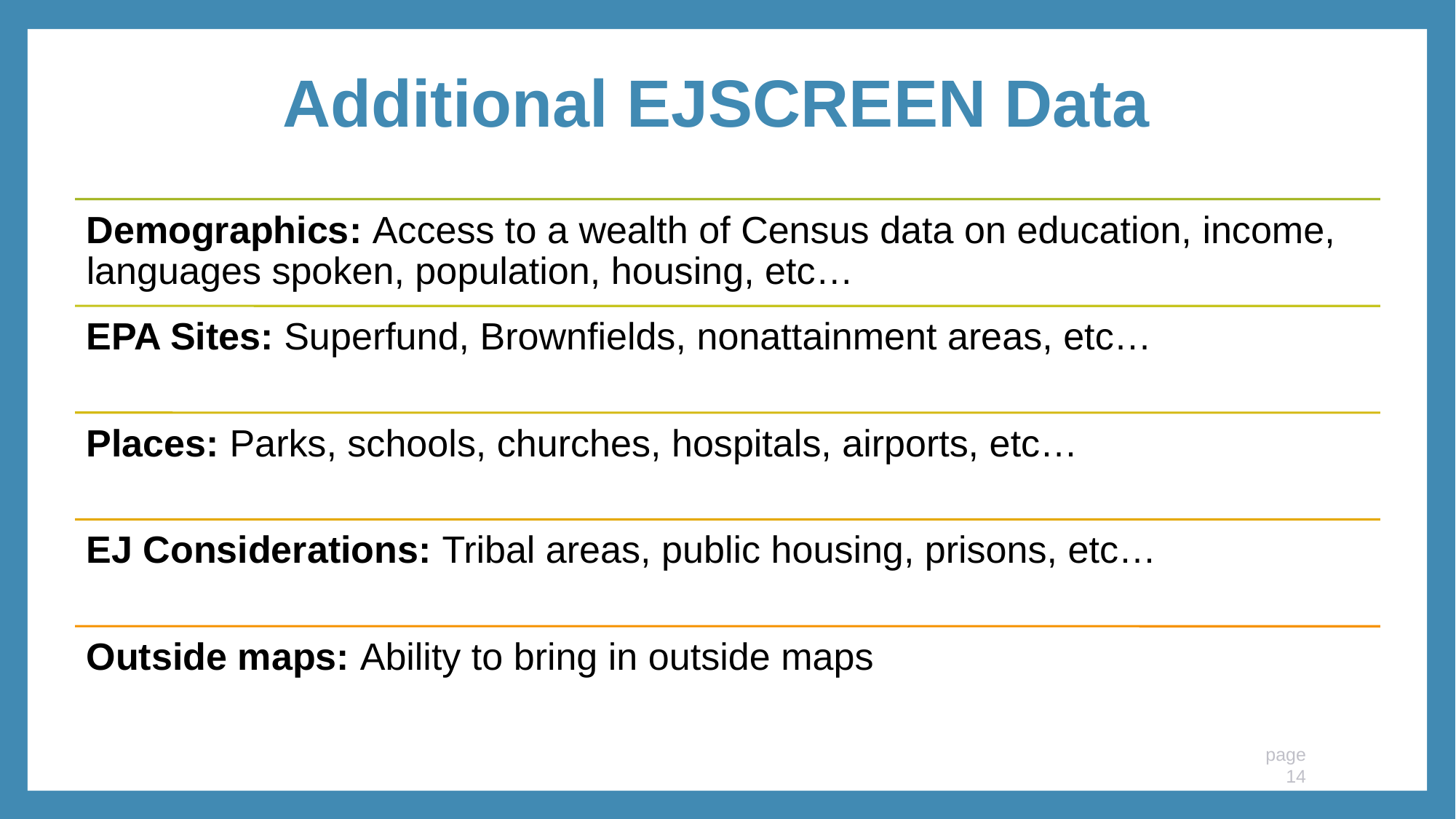

# Additional EJSCREEN Data
Demographics: Access to a wealth of Census data on education, income, languages spoken, population, housing, etc…
EPA Sites: Superfund, Brownfields, nonattainment areas, etc…
Places: Parks, schools, churches, hospitals, airports, etc…
EJ Considerations: Tribal areas, public housing, prisons, etc…
Outside maps: Ability to bring in outside maps
page
14